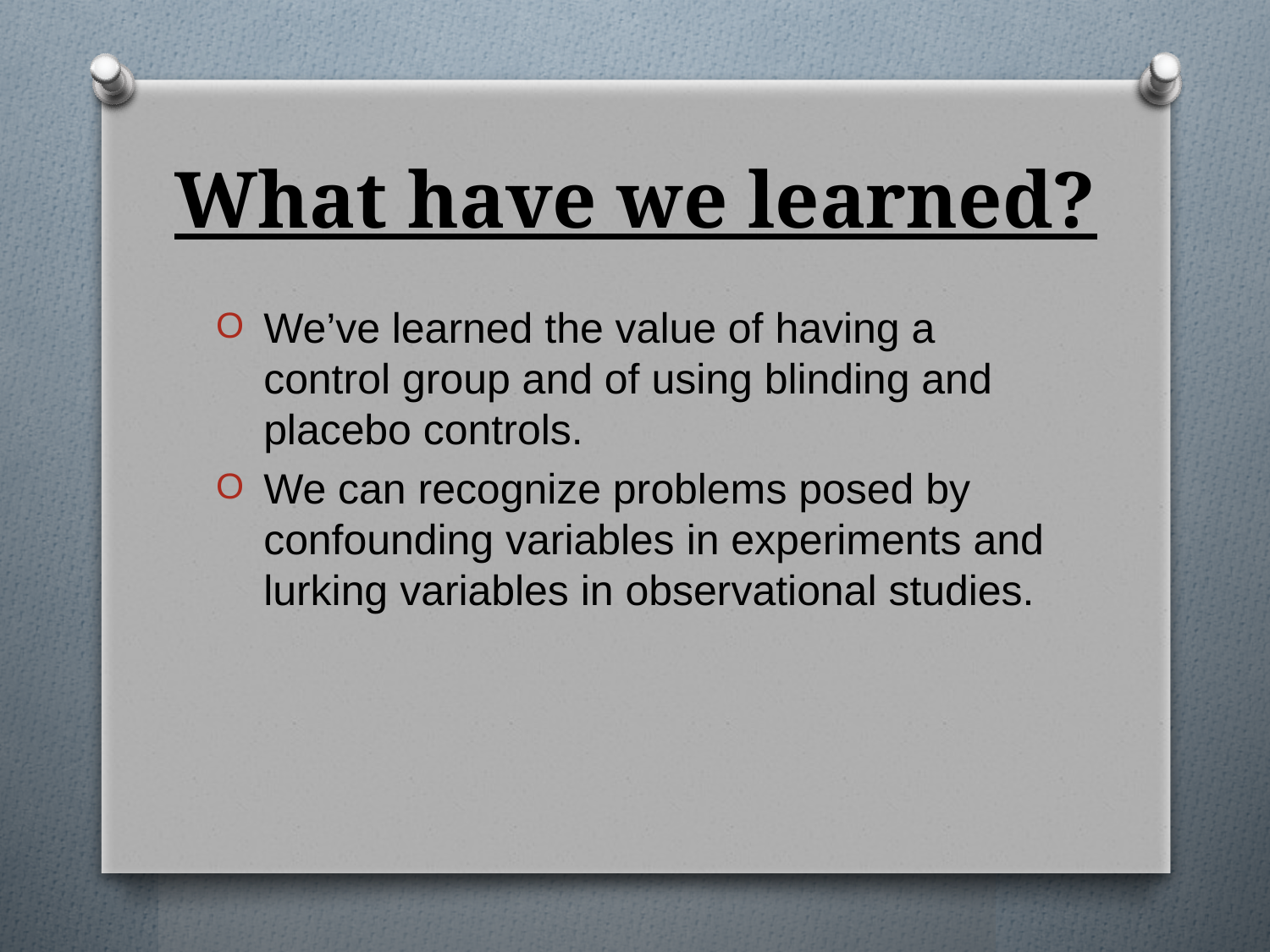

# What have we learned?
We’ve learned the value of having a control group and of using blinding and placebo controls.
We can recognize problems posed by confounding variables in experiments and lurking variables in observational studies.